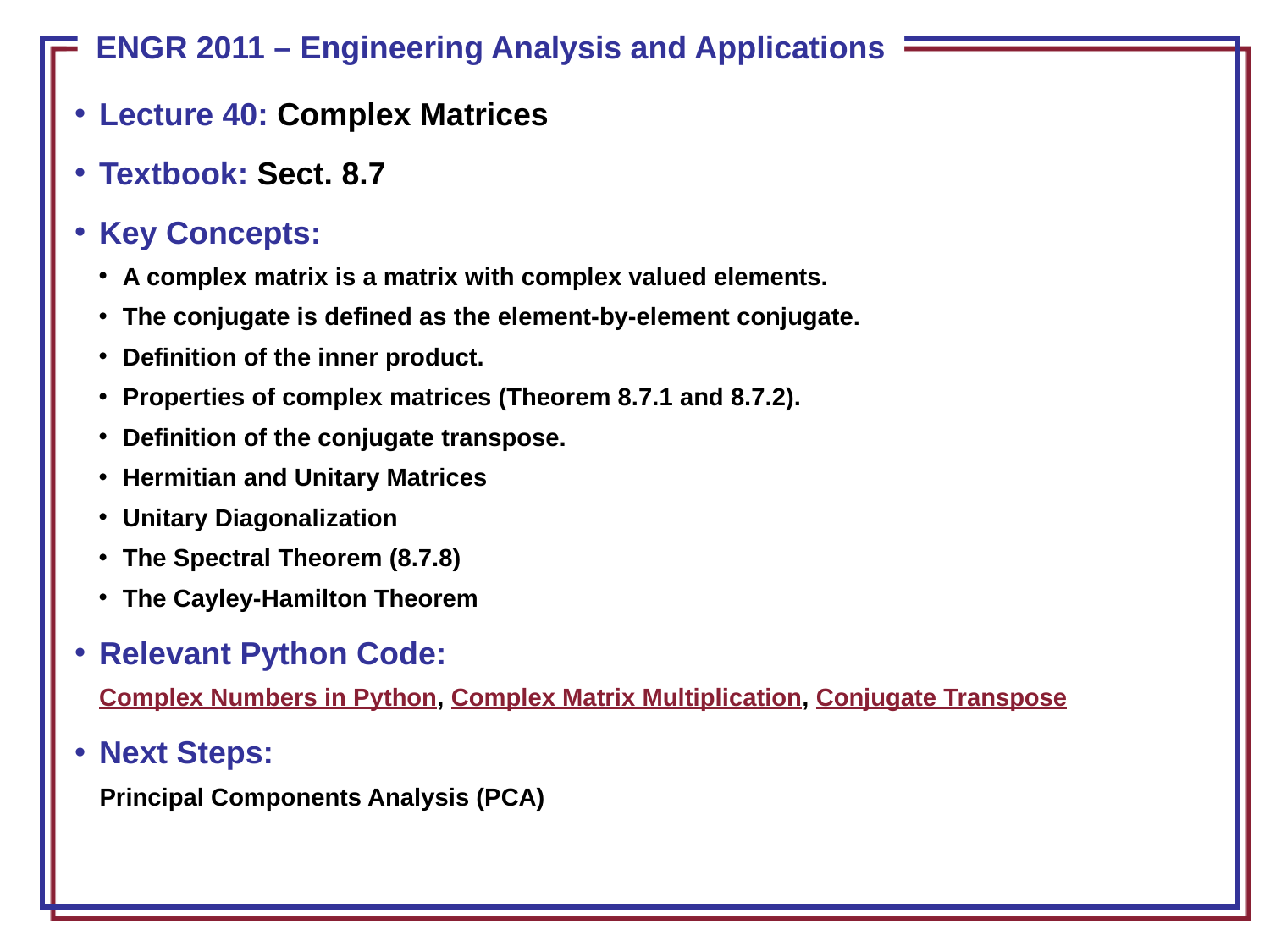

Lecture 40: Complex Matrices
Textbook: Sect. 8.7
Key Concepts:
A complex matrix is a matrix with complex valued elements.
The conjugate is defined as the element-by-element conjugate.
Definition of the inner product.
Properties of complex matrices (Theorem 8.7.1 and 8.7.2).
Definition of the conjugate transpose.
Hermitian and Unitary Matrices
Unitary Diagonalization
The Spectral Theorem (8.7.8)
The Cayley-Hamilton Theorem
Relevant Python Code:
Complex Numbers in Python, Complex Matrix Multiplication, Conjugate Transpose
Next Steps:
Principal Components Analysis (PCA)